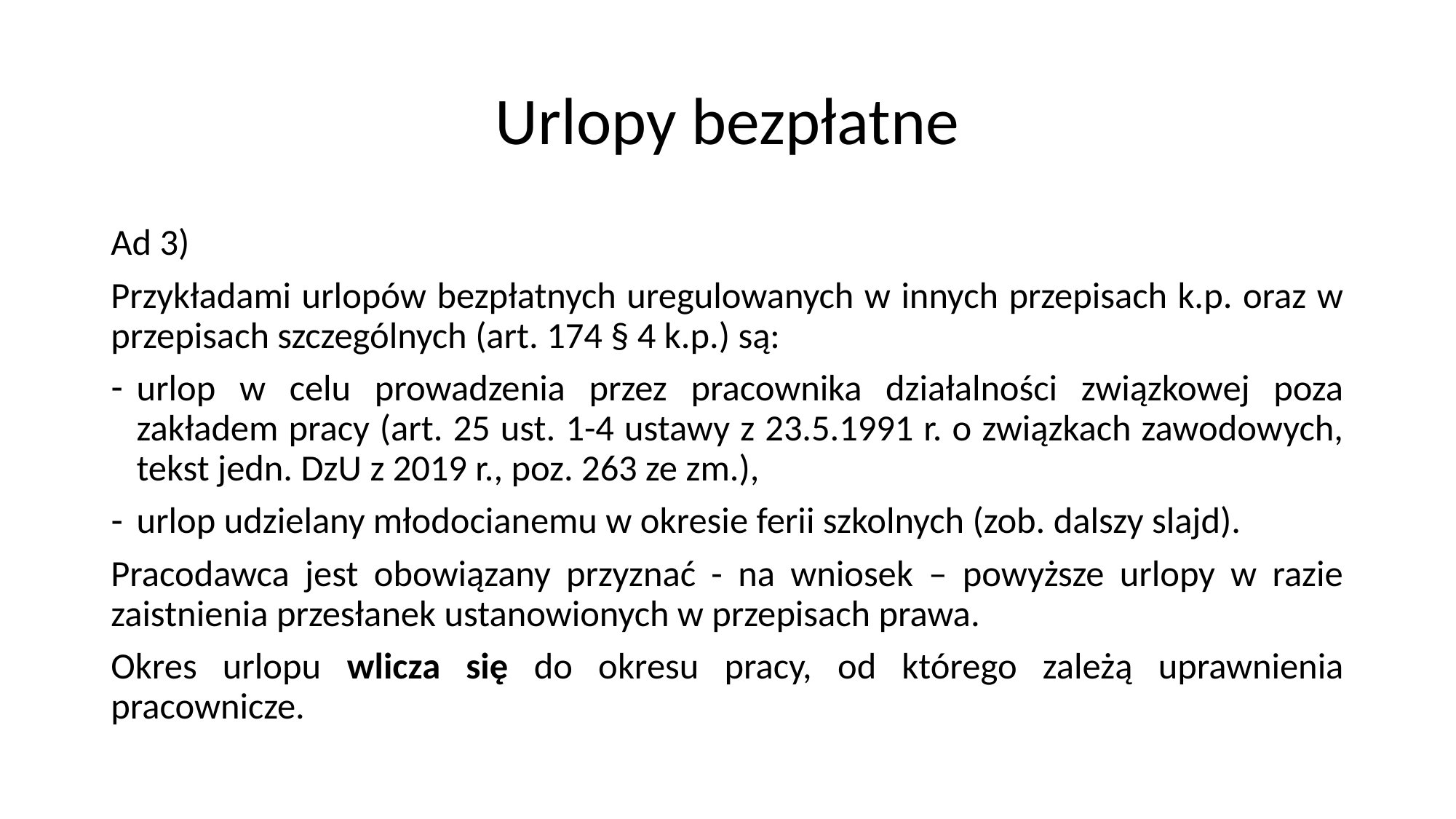

# Urlopy bezpłatne
Ad 3)
Przykładami urlopów bezpłatnych uregulowanych w innych przepisach k.p. oraz w przepisach szczególnych (art. 174 § 4 k.p.) są:
urlop w celu prowadzenia przez pracownika działalności związkowej poza zakładem pracy (art. 25 ust. 1-4 ustawy z 23.5.1991 r. o związkach zawodowych, tekst jedn. DzU z 2019 r., poz. 263 ze zm.),
urlop udzielany młodocianemu w okresie ferii szkolnych (zob. dalszy slajd).
Pracodawca jest obowiązany przyznać - na wniosek – powyższe urlopy w razie zaistnienia przesłanek ustanowionych w przepisach prawa.
Okres urlopu wlicza się do okresu pracy, od którego zależą uprawnienia pracownicze.